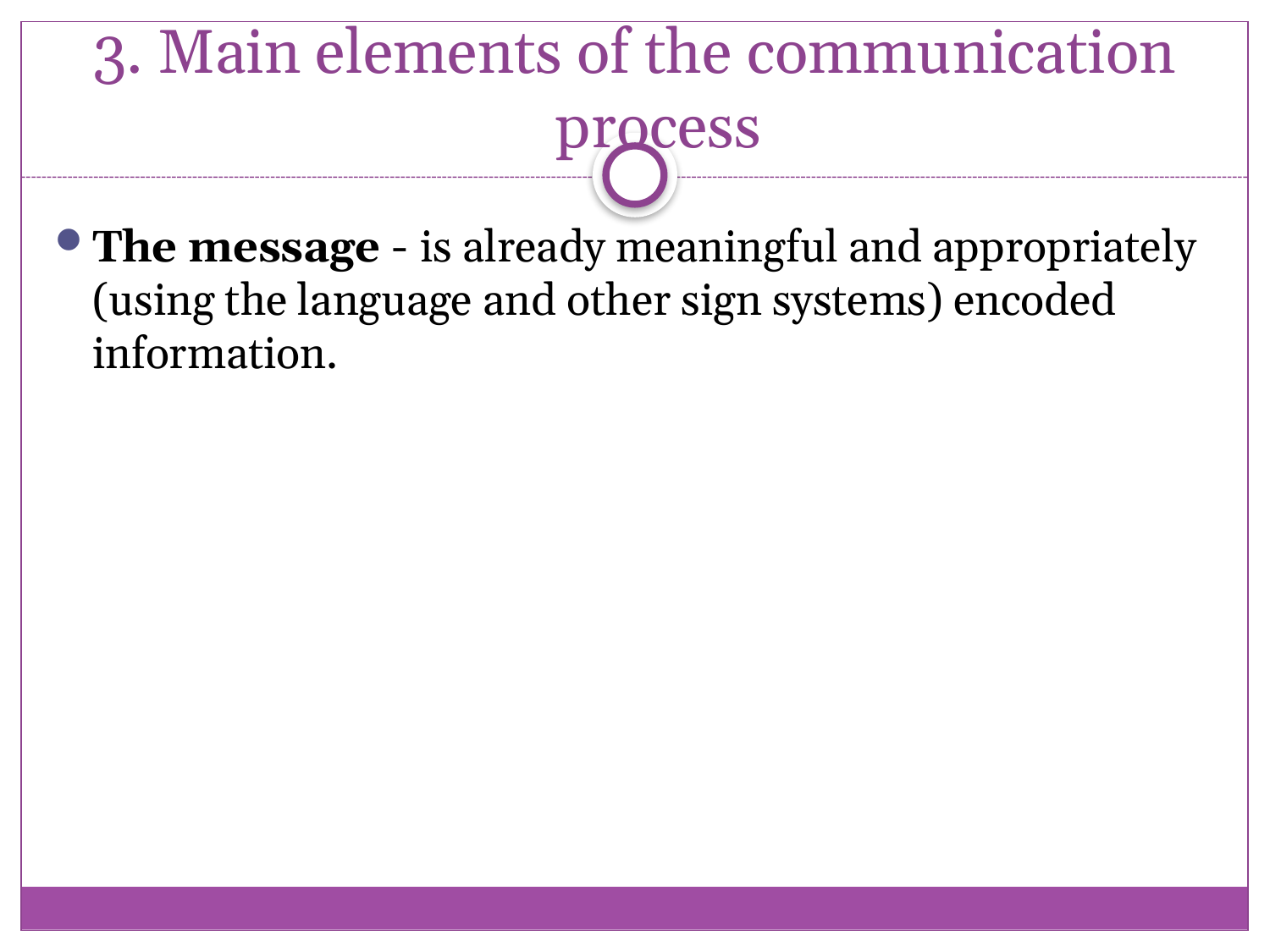

# 3. Main elements of the communication process
The message - is already meaningful and appropriately (using the language and other sign systems) encoded information.